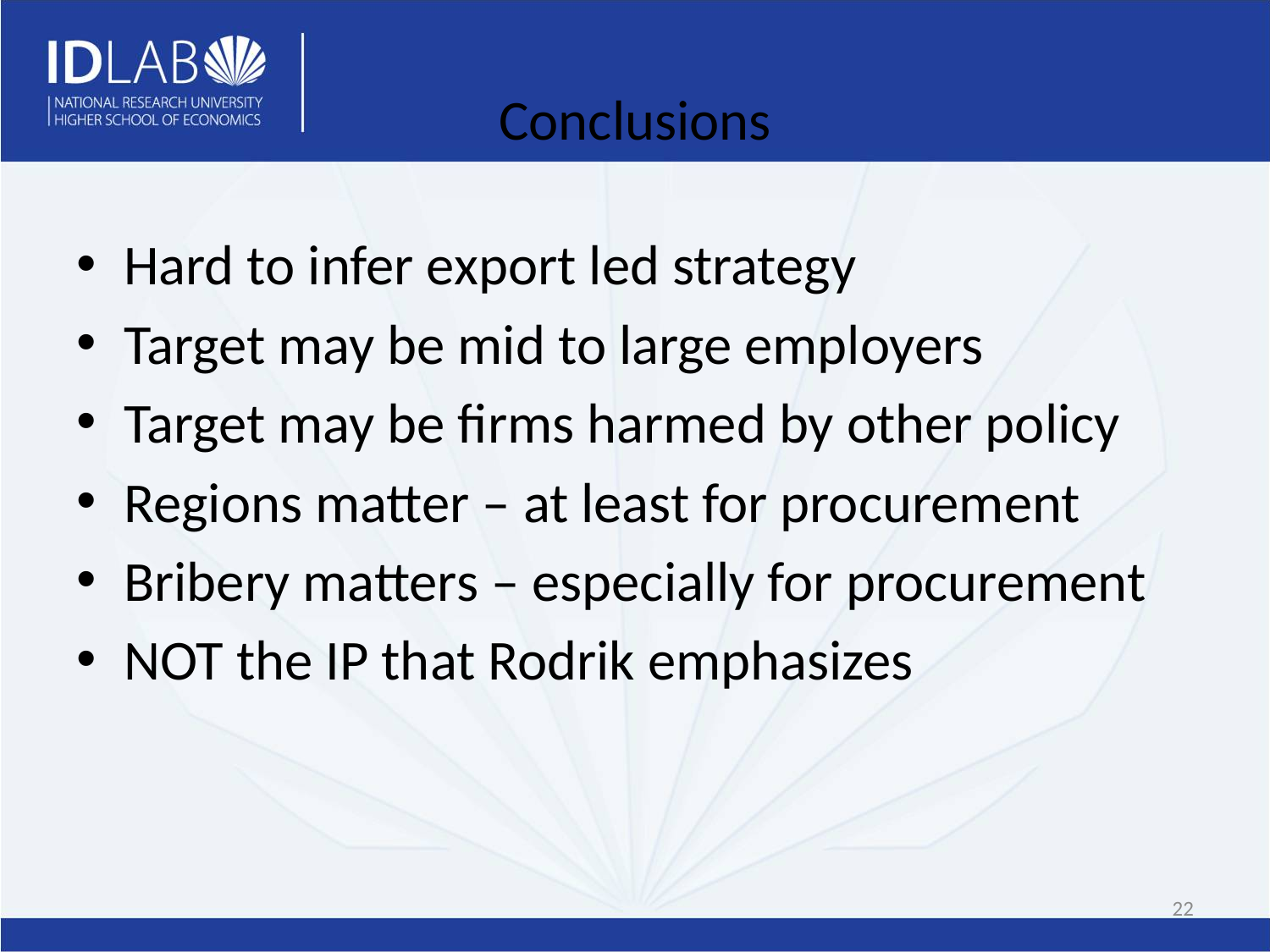

# Conclusions
Hard to infer export led strategy
Target may be mid to large employers
Target may be firms harmed by other policy
Regions matter – at least for procurement
Bribery matters – especially for procurement
NOT the IP that Rodrik emphasizes
22